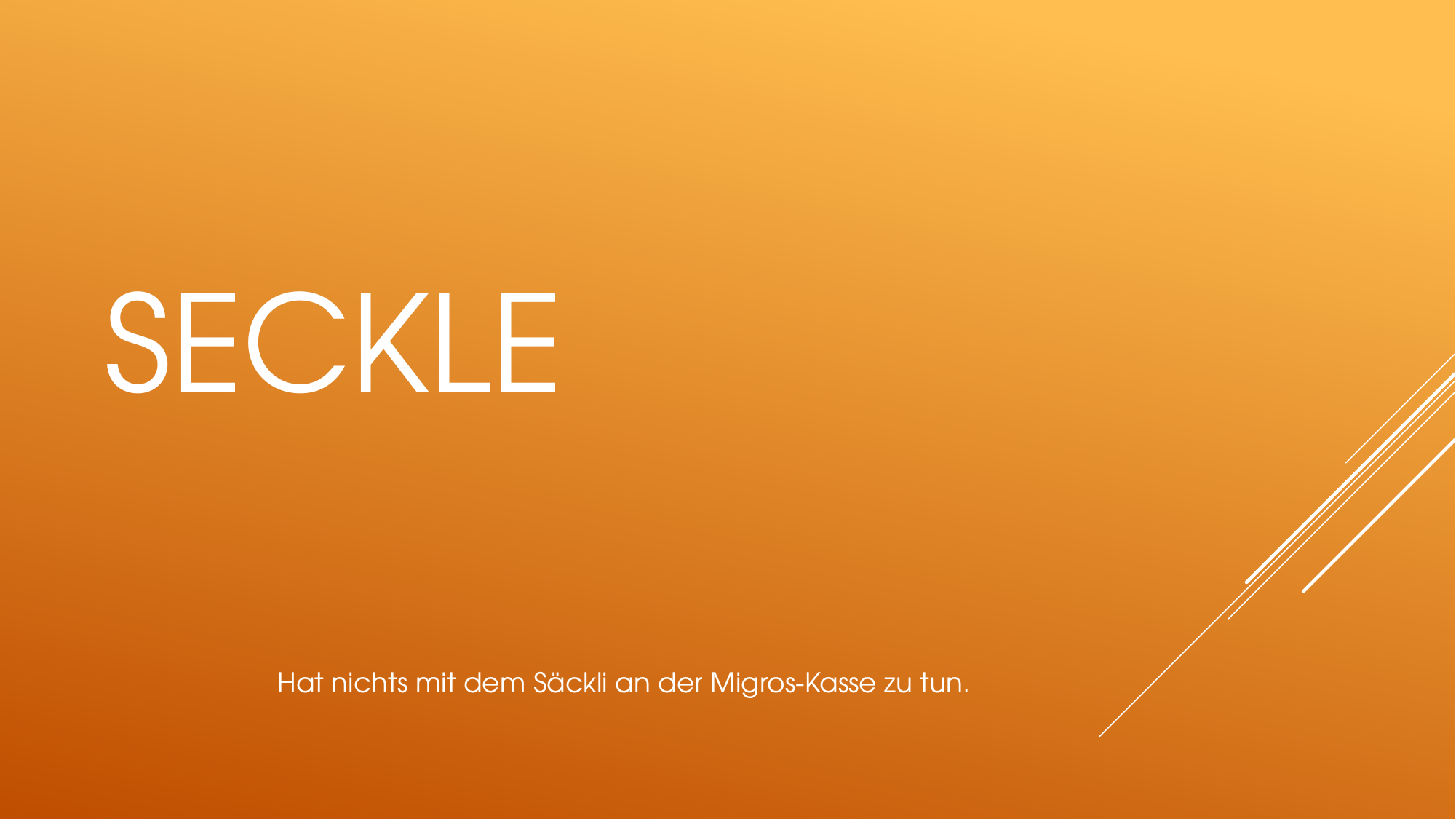

# Seckle
Hat nichts mit dem Säckli an der Migros-Kasse zu tun.